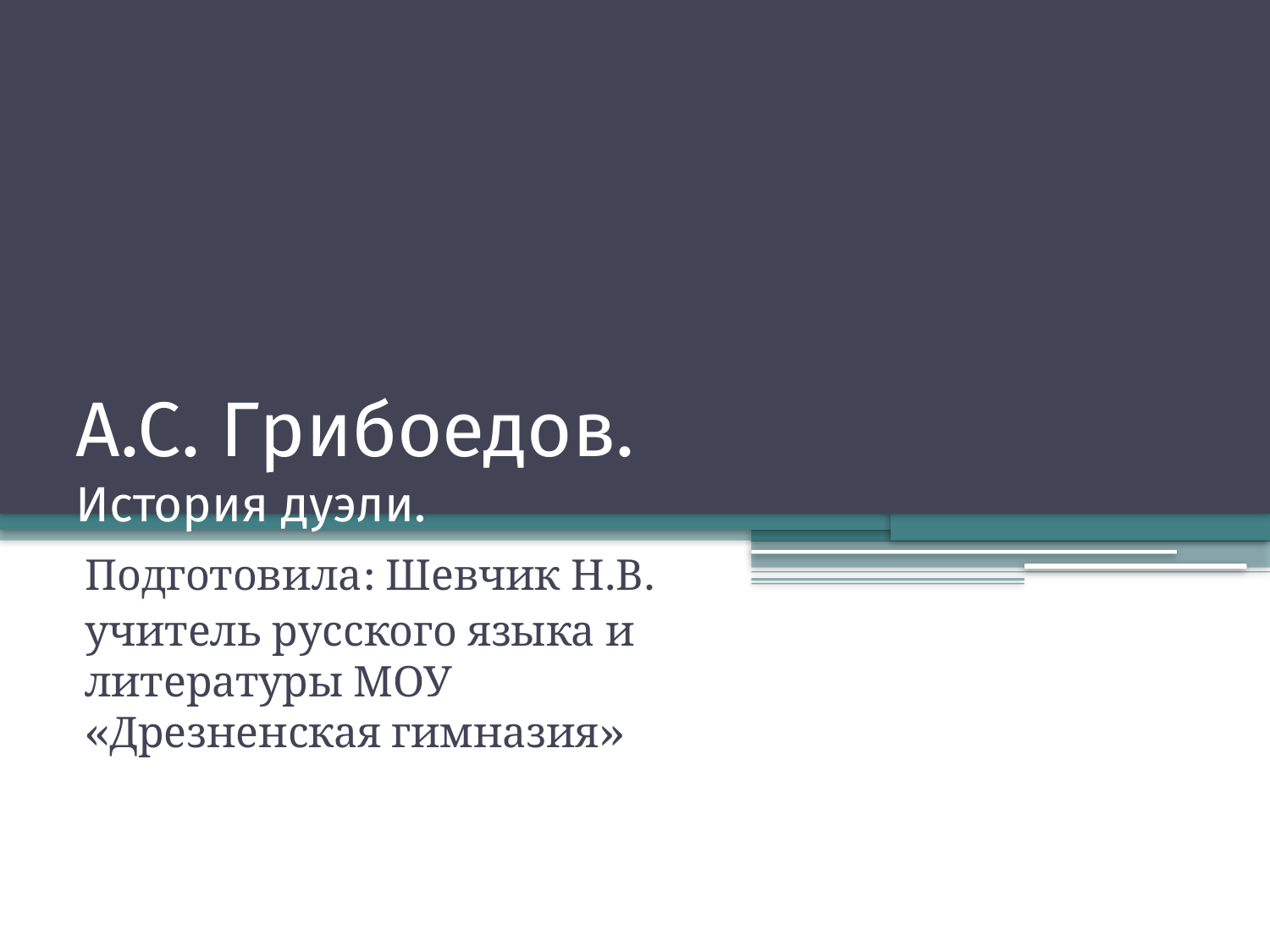

# А.С. Грибоедов. История дуэли.
Подготовила: Шевчик Н.В.
учитель русского языка и литературы МОУ «Дрезненская гимназия»